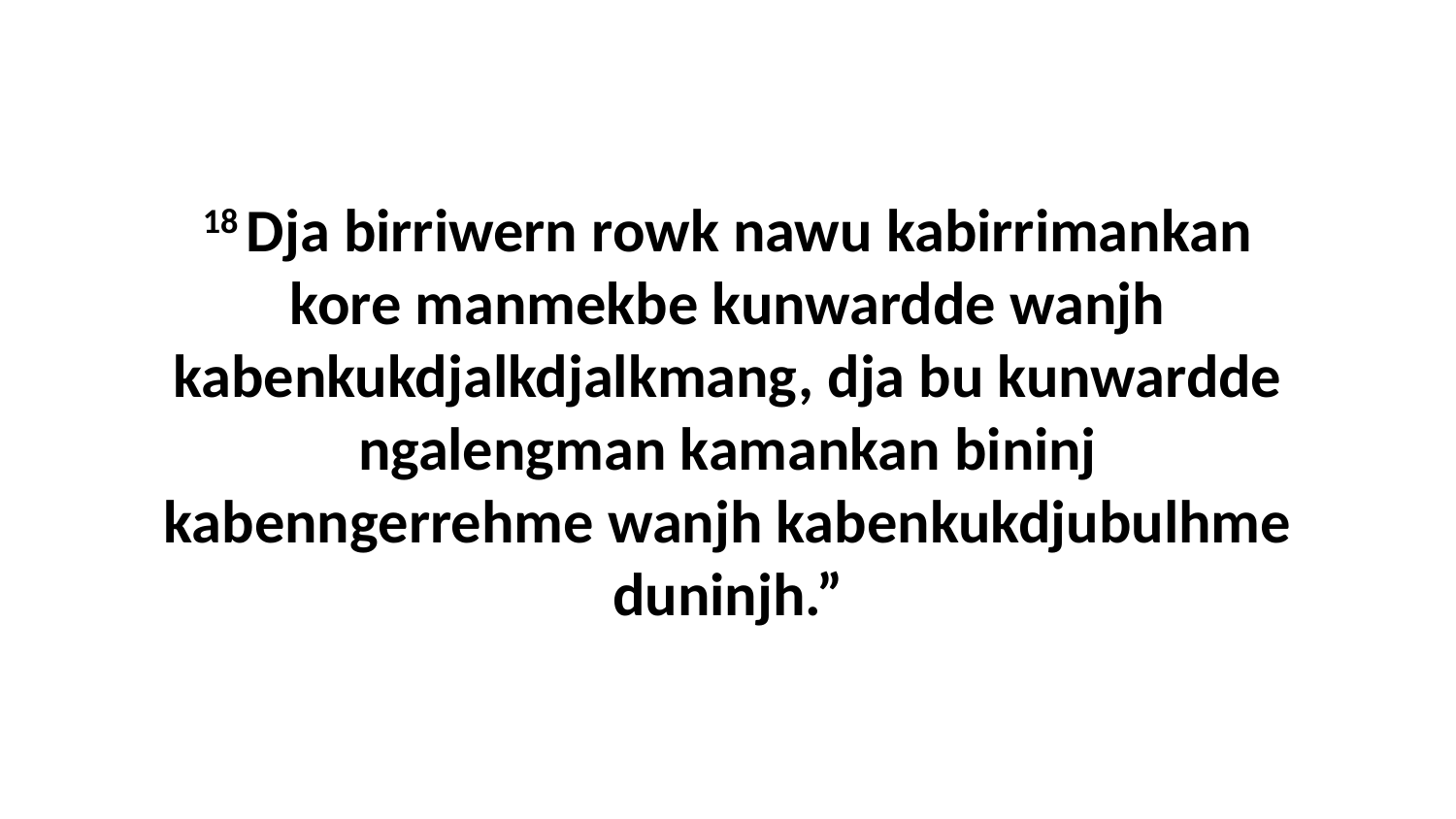

18 Dja birriwern rowk nawu kabirrimankan kore manmekbe kunwardde wanjh kabenkukdjalkdjalkmang, dja bu kunwardde ngalengman kamankan bininj kabenngerrehme wanjh kabenkukdjubulhme duninjh.”